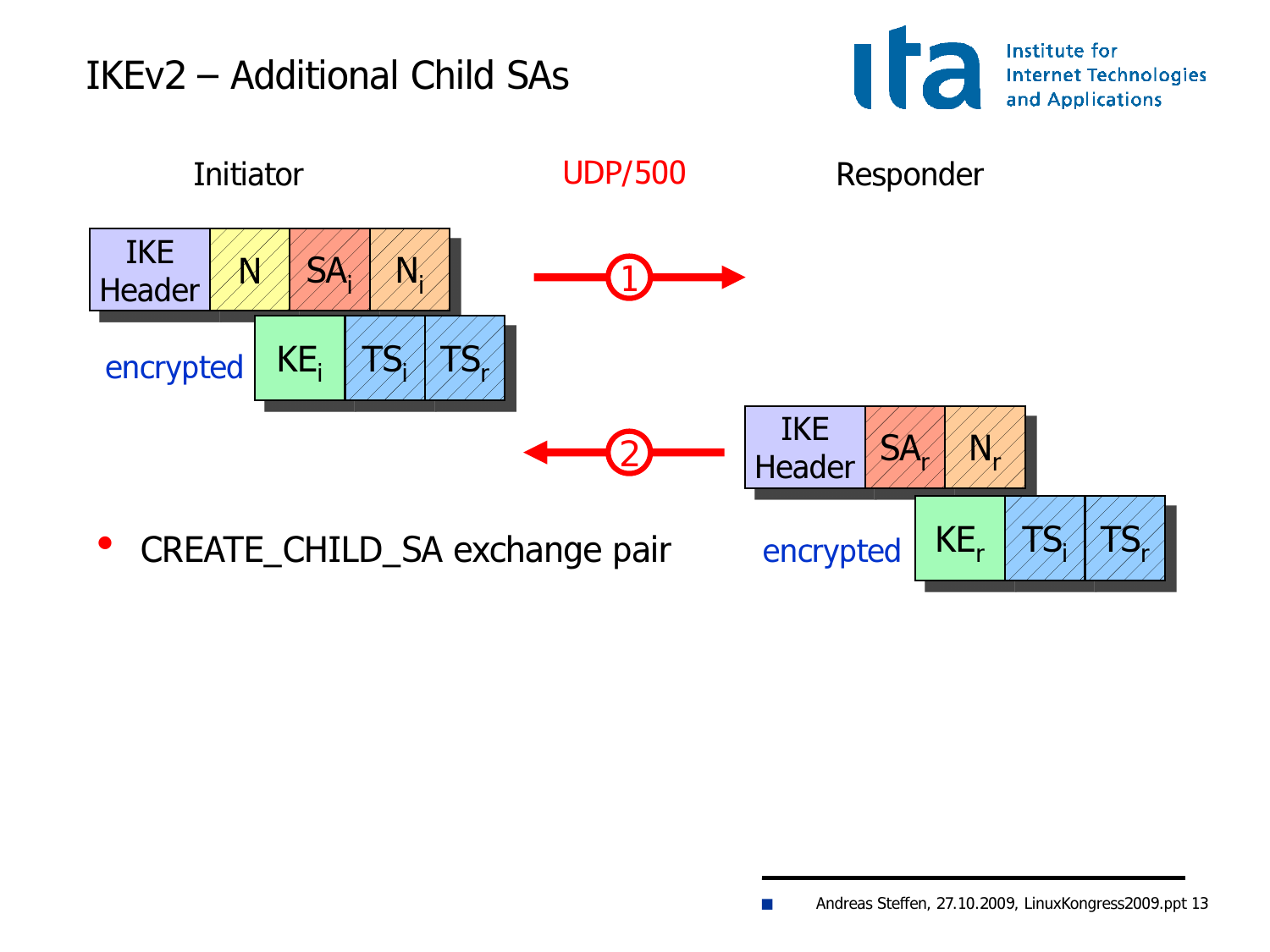

# IKEv2 – Additional Child SAs
UDP/500
Initiator
Responder
IKE
Header
N
SAi
Ni
1

KEi
TSi
TSr
encrypted
IKE
Header
SAr
Nr
2

KEr
TSi
TSr
encrypted
CREATE_CHILD_SA exchange pair